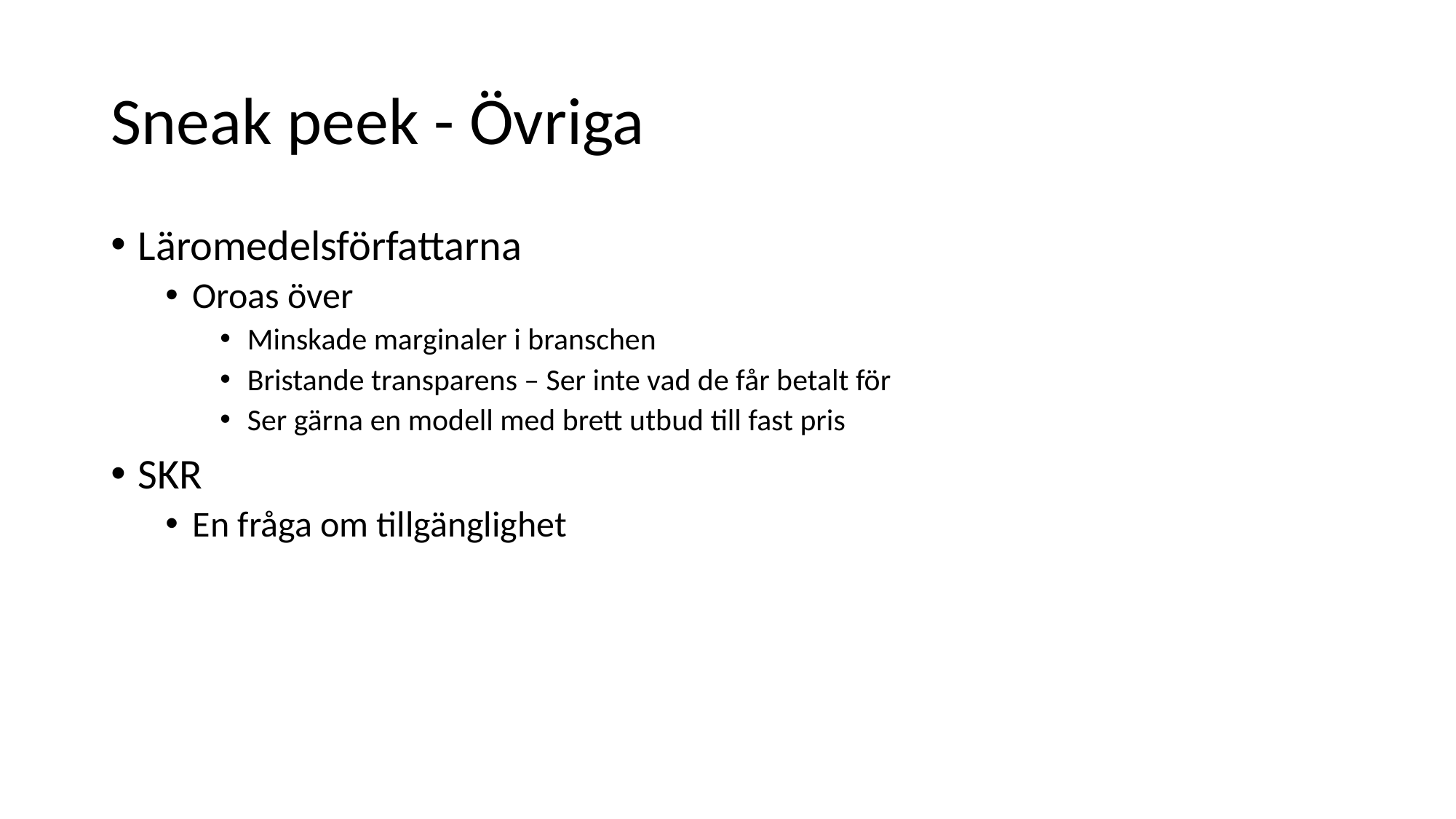

# Sneak peek - Övriga
Läromedelsförfattarna
Oroas över
Minskade marginaler i branschen
Bristande transparens – Ser inte vad de får betalt för
Ser gärna en modell med brett utbud till fast pris
SKR
En fråga om tillgänglighet